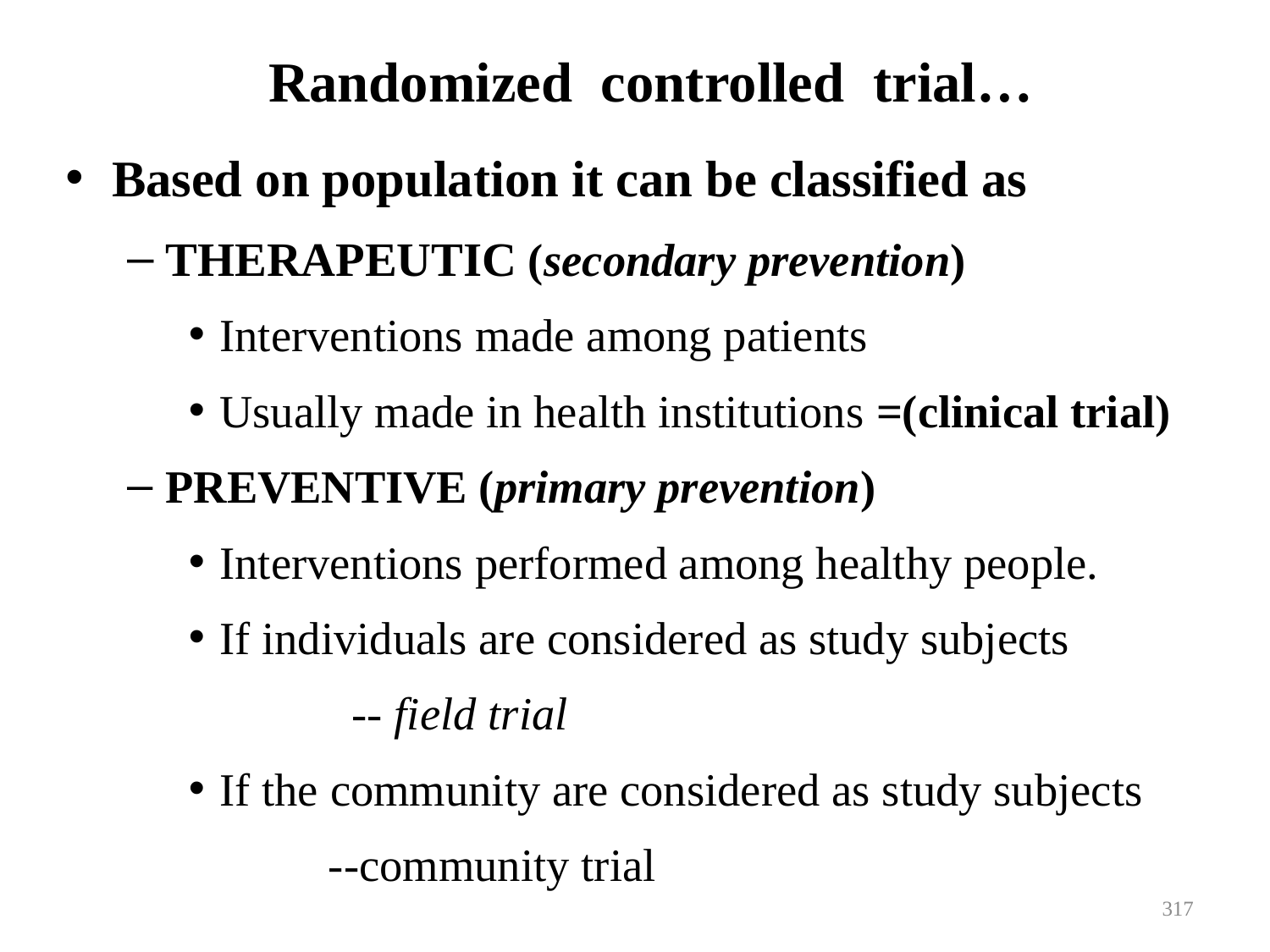

# Randomized  controlled  trial…
Based on population it can be classified as
THERAPEUTIC (secondary prevention)
Interventions made among patients
Usually made in health institutions =(clinical trial)
PREVENTIVE (primary prevention)
Interventions performed among healthy people.
If individuals are considered as study subjects
              -- field trial
If the community are considered as study subjects
            --community trial

317